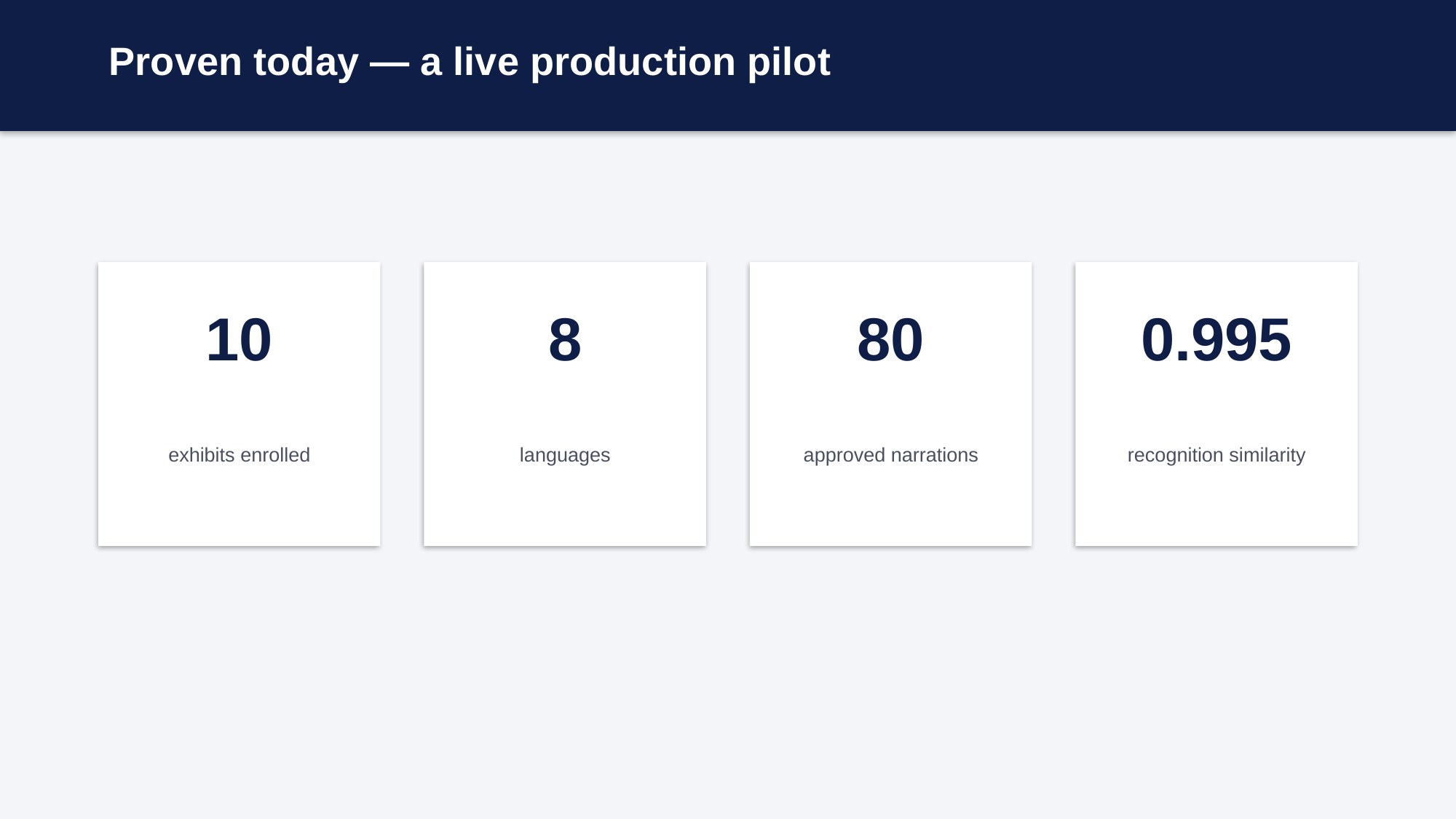

Proven today — a live production pilot

10
8
80
0.995
exhibits enrolled
languages
approved narrations
recognition similarity